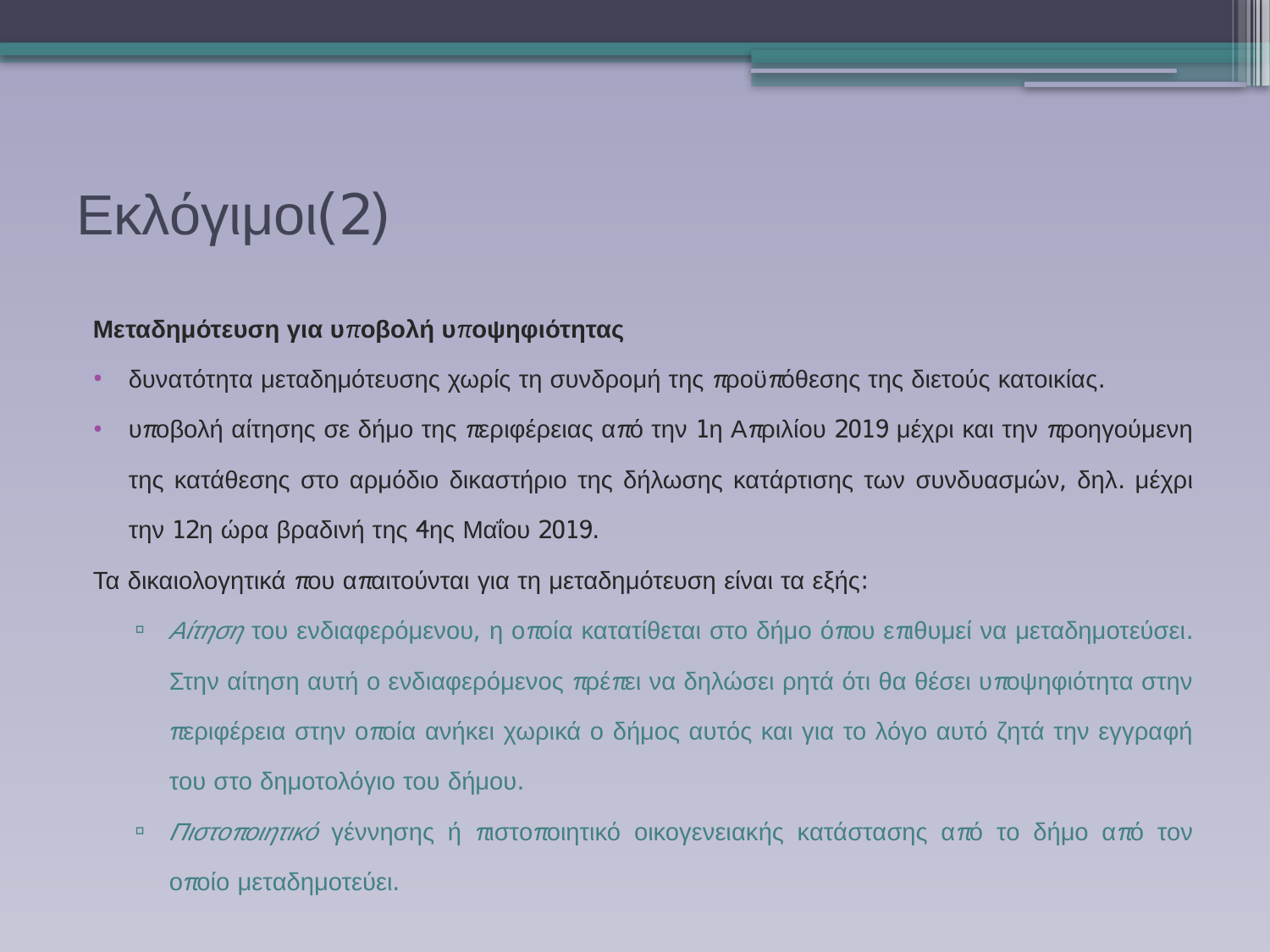

# Εκλόγιμοι(2)
Μεταδημότευση για υποβολή υποψηφιότητας
δυνατότητα μεταδημότευσης χωρίς τη συνδρομή της προϋπόθεσης της διετούς κατοικίας.
υποβολή αίτησης σε δήμο της περιφέρειας από την 1η Απριλίου 2019 μέχρι και την προηγούμενη της κατάθεσης στο αρμόδιο δικαστήριο της δήλωσης κατάρτισης των συνδυασμών, δηλ. μέχρι την 12η ώρα βραδινή της 4ης Μαΐου 2019.
Τα δικαιολογητικά που απαιτούνται για τη μεταδημότευση είναι τα εξής:
Αίτηση του ενδιαφερόμενου, η οποία κατατίθεται στο δήμο όπου επιθυμεί να μεταδημοτεύσει. Στην αίτηση αυτή ο ενδιαφερόμενος πρέπει να δηλώσει ρητά ότι θα θέσει υποψηφιότητα στην περιφέρεια στην οποία ανήκει χωρικά ο δήμος αυτός και για το λόγο αυτό ζητά την εγγραφή του στο δημοτολόγιο του δήμου.
Πιστοποιητικό γέννησης ή πιστοποιητικό οικογενειακής κατάστασης από το δήμο από τον οποίο μεταδημοτεύει.